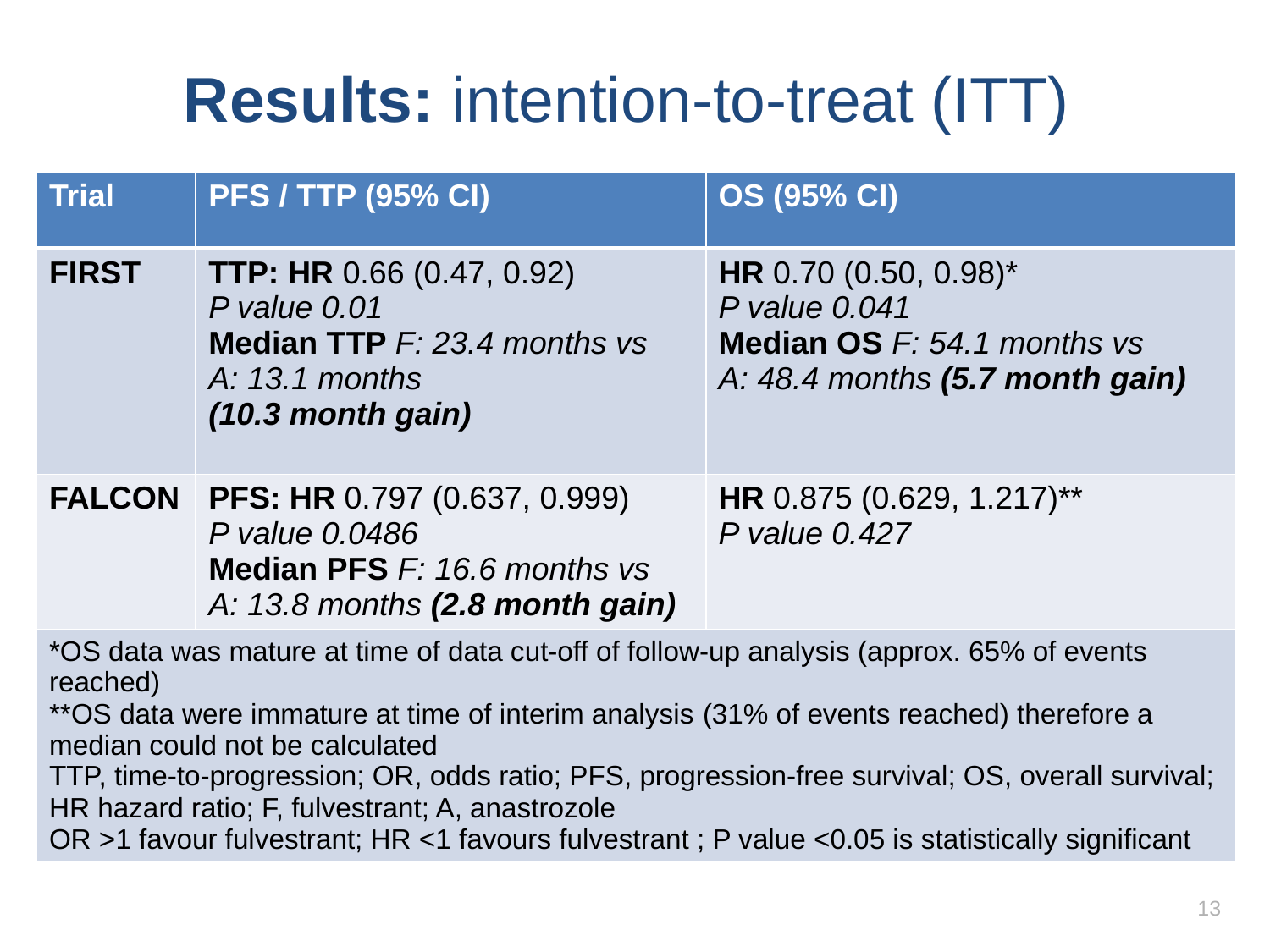

# Results: intention-to-treat (ITT)
| Trial | PFS / TTP (95% CI) | OS (95% CI) |
| --- | --- | --- |
| FIRST | TTP: HR 0.66 (0.47, 0.92) P value 0.01 Median TTP F: 23.4 months vs A: 13.1 months (10.3 month gain) | HR 0.70 (0.50, 0.98)\* P value 0.041 Median OS F: 54.1 months vs A: 48.4 months (5.7 month gain) |
| FALCON | PFS: HR 0.797 (0.637, 0.999) P value 0.0486 Median PFS F: 16.6 months vs A: 13.8 months (2.8 month gain) | HR 0.875 (0.629, 1.217)\*\* P value 0.427 |
| \*OS data was mature at time of data cut-off of follow-up analysis (approx. 65% of events reached) \*\*OS data were immature at time of interim analysis (31% of events reached) therefore a median could not be calculated TTP, time-to-progression; OR, odds ratio; PFS, progression-free survival; OS, overall survival; HR hazard ratio; F, fulvestrant; A, anastrozole OR >1 favour fulvestrant; HR <1 favours fulvestrant ; P value <0.05 is statistically significant |  |  |
13